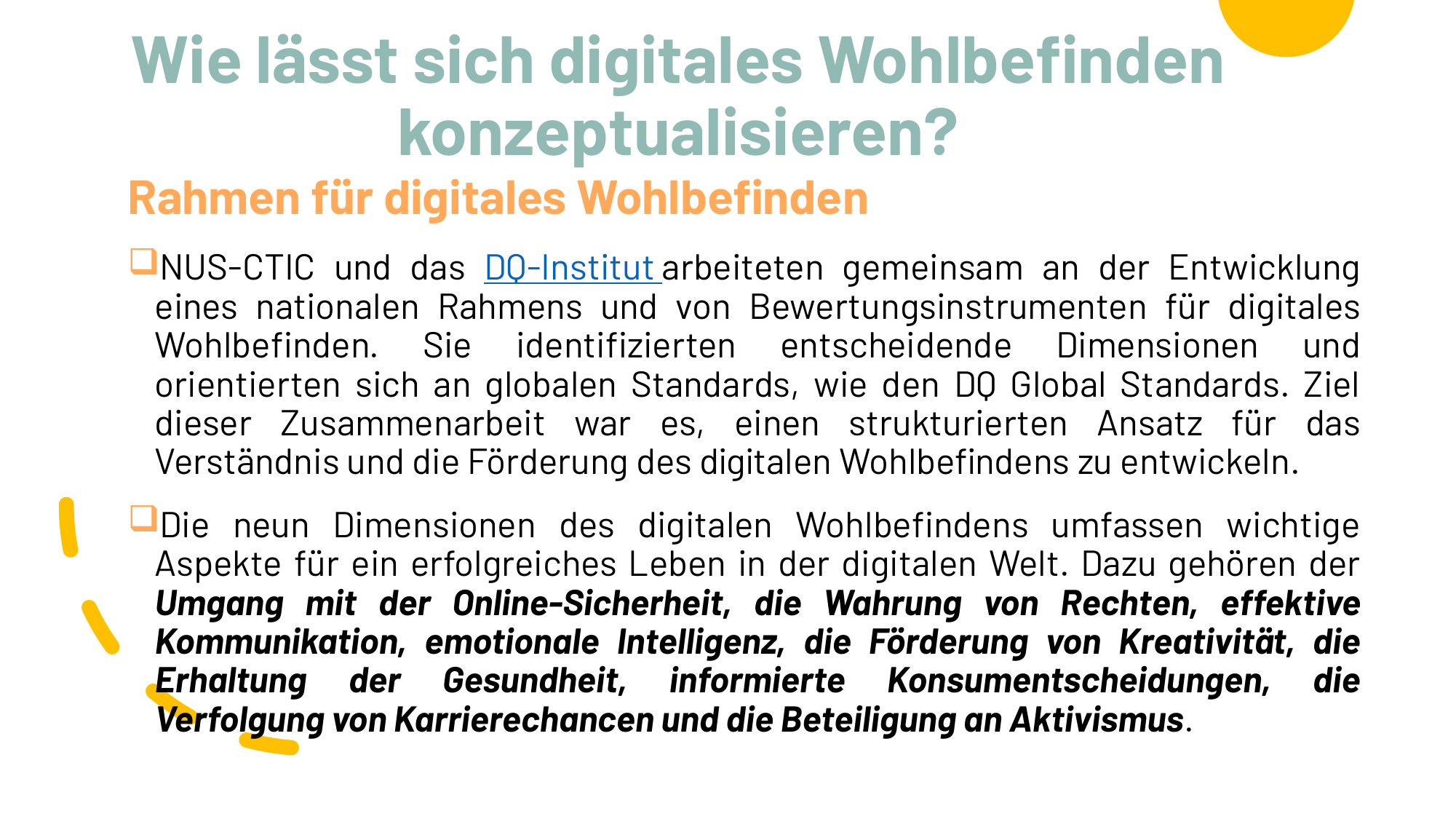

# Wie lässt sich digitales Wohlbefinden konzeptualisieren?
Rahmen für digitales Wohlbefinden
NUS-CTIC und das DQ-Institut arbeiteten gemeinsam an der Entwicklung eines nationalen Rahmens und von Bewertungsinstrumenten für digitales Wohlbefinden. Sie identifizierten entscheidende Dimensionen und orientierten sich an globalen Standards, wie den DQ Global Standards. Ziel dieser Zusammenarbeit war es, einen strukturierten Ansatz für das Verständnis und die Förderung des digitalen Wohlbefindens zu entwickeln.
Die neun Dimensionen des digitalen Wohlbefindens umfassen wichtige Aspekte für ein erfolgreiches Leben in der digitalen Welt. Dazu gehören der Umgang mit der Online-Sicherheit, die Wahrung von Rechten, effektive Kommunikation, emotionale Intelligenz, die Förderung von Kreativität, die Erhaltung der Gesundheit, informierte Konsumentscheidungen, die Verfolgung von Karrierechancen und die Beteiligung an Aktivismus.